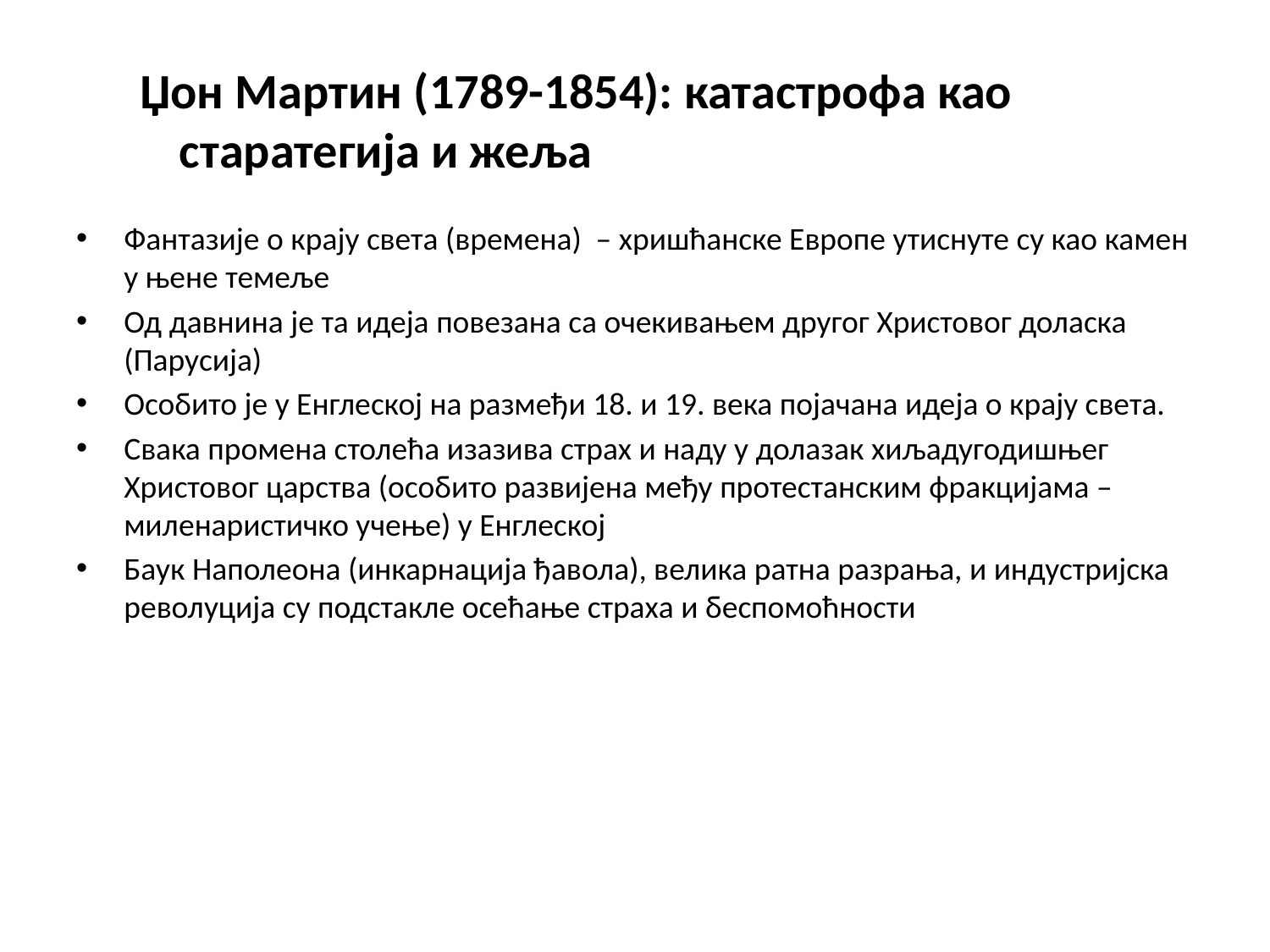

Џон Мартин (1789-1854): катастрофа као старатегија и жеља

Фантазије о крају света (времена)  – хришћанске Европе утиснуте су као камен у њене темеље
Од давнина је та идеја повезана са очекивањем другог Христовог доласка (Парусија)
Особито је у Енглеској на размеђи 18. и 19. века појачана идеја о крају света.
Свака промена столећа изазива страх и наду у долазак хиљадугодишњег Христовог царства (особито развијена међу протестанским фракцијама – миленаристичко учење) у Енглеској
Баук Наполеона (инкарнација ђавола), велика ратна разрања, и индустријска револуција су подстакле осећање страха и беспомоћности